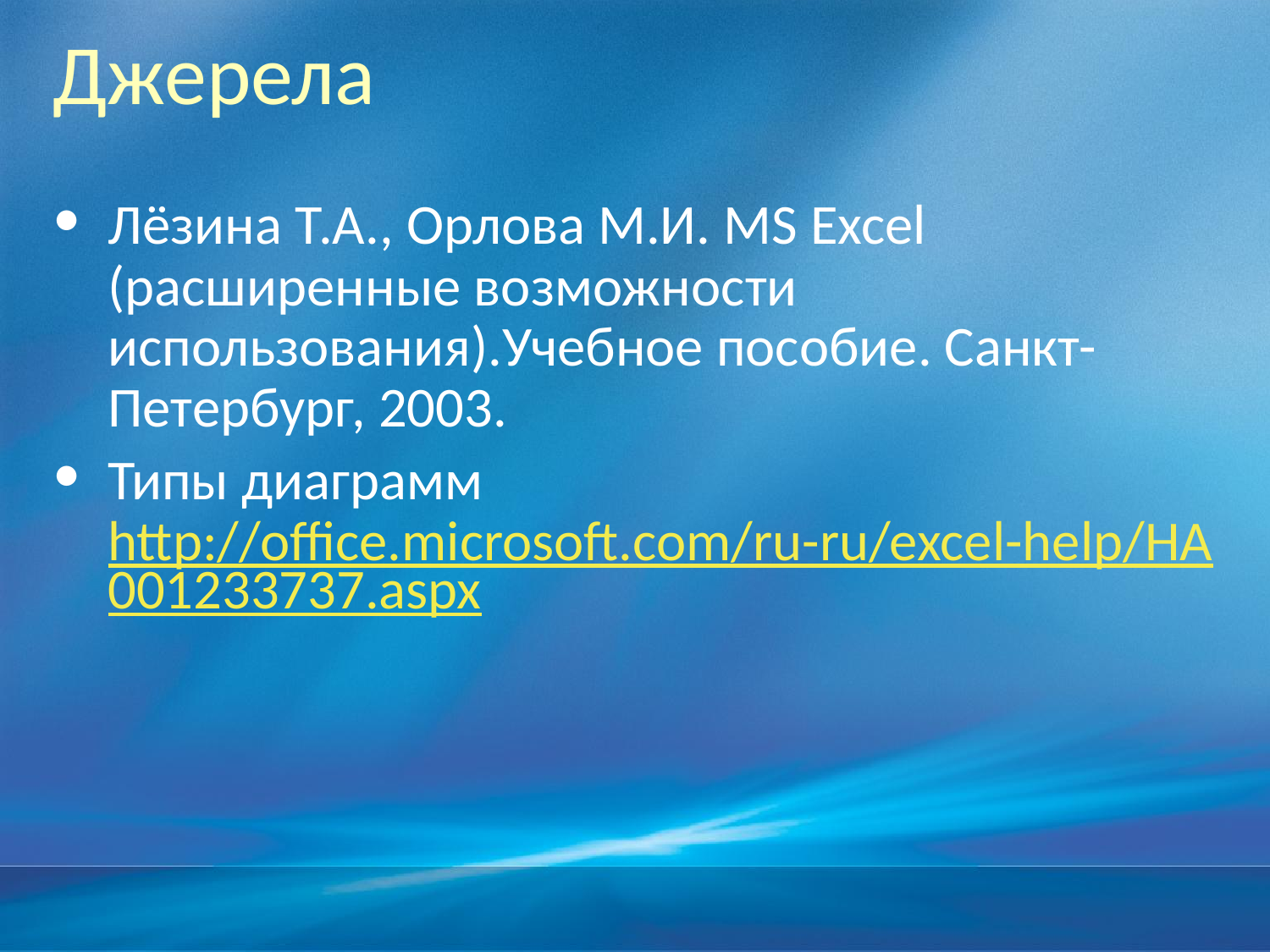

# Джерела
Лёзина Т.А., Орлова М.И. MS Excel (расширенные возможности использования).Учебное пособие. Санкт-Петербург, 2003.
Типы диаграмм http://office.microsoft.com/ru-ru/excel-help/HA001233737.aspx